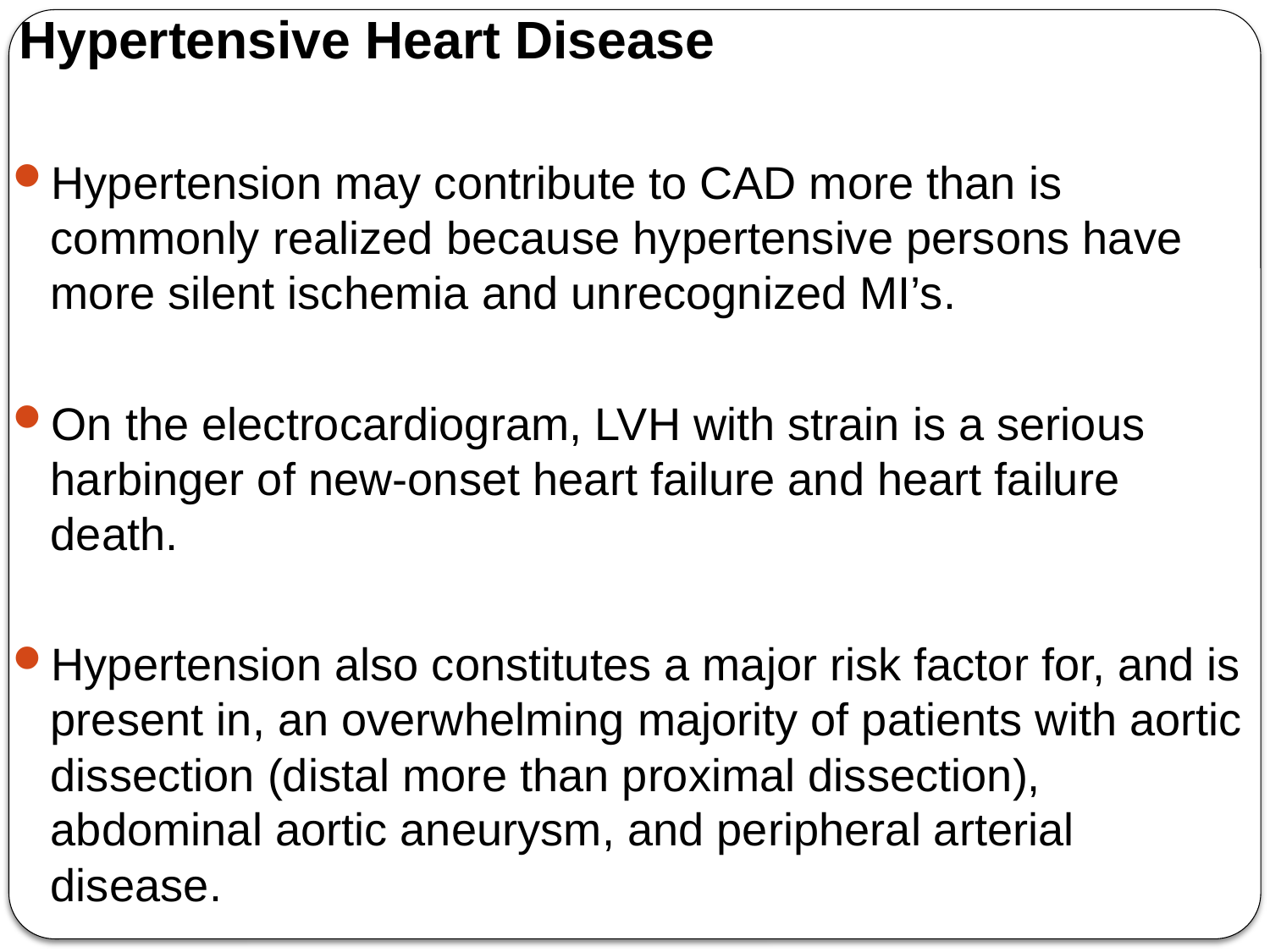

Hypertensive Heart Disease

Hypertension may contribute to CAD more than is commonly realized because hypertensive persons have more silent ischemia and unrecognized MI’s.

On the electrocardiogram, LVH with strain is a serious harbinger of new-onset heart failure and heart failure death.

Hypertension also constitutes a major risk factor for, and is present in, an overwhelming majority of patients with aortic dissection (distal more than proximal dissection), abdominal aortic aneurysm, and peripheral arterial disease.